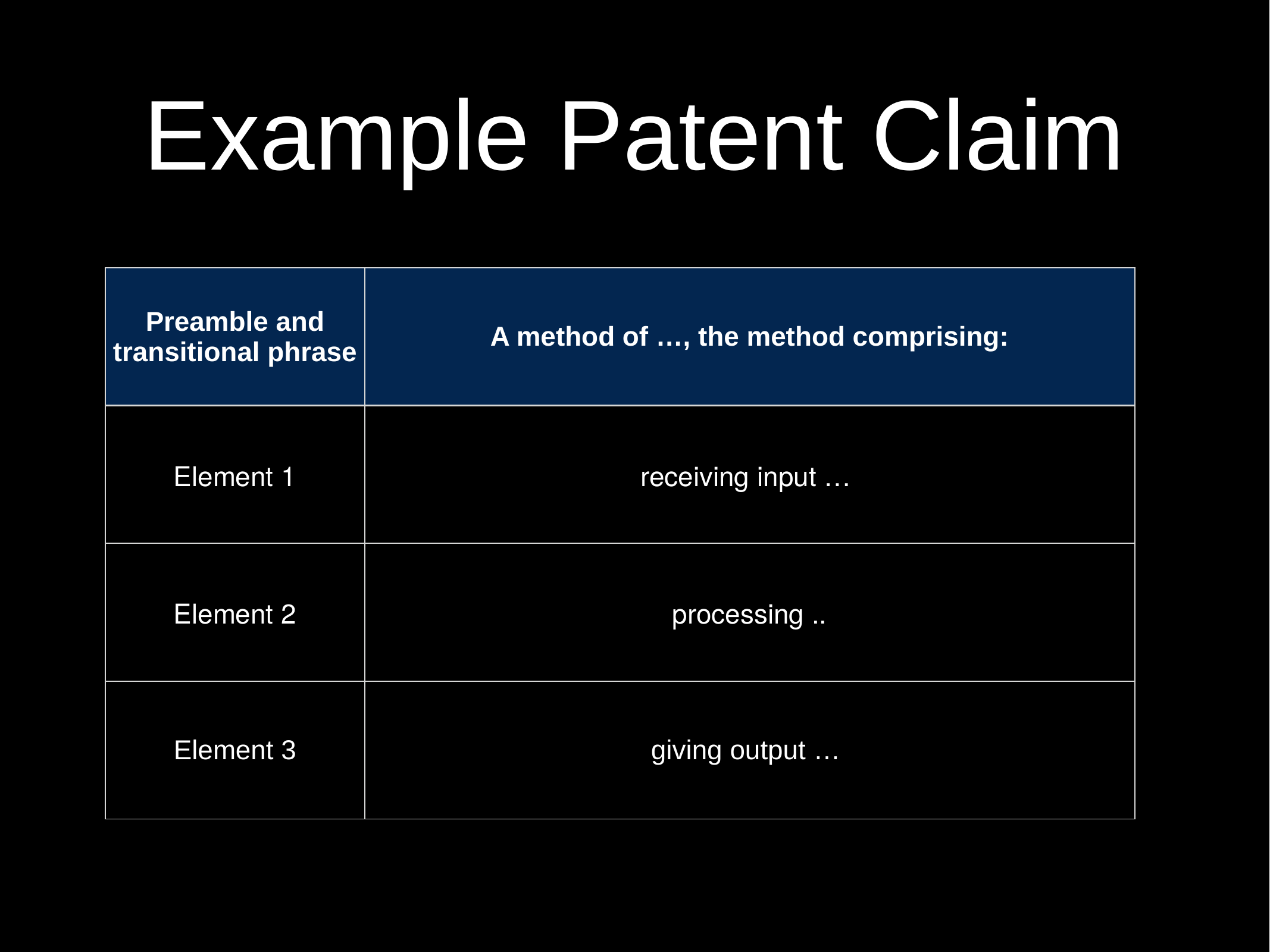

# Example Patent Claim
| Preamble and transitional phrase | A method of …, the method comprising: |
| --- | --- |
| Element 1 | receiving input … |
| Element 2 | processing .. |
| Element 3 | giving output … |